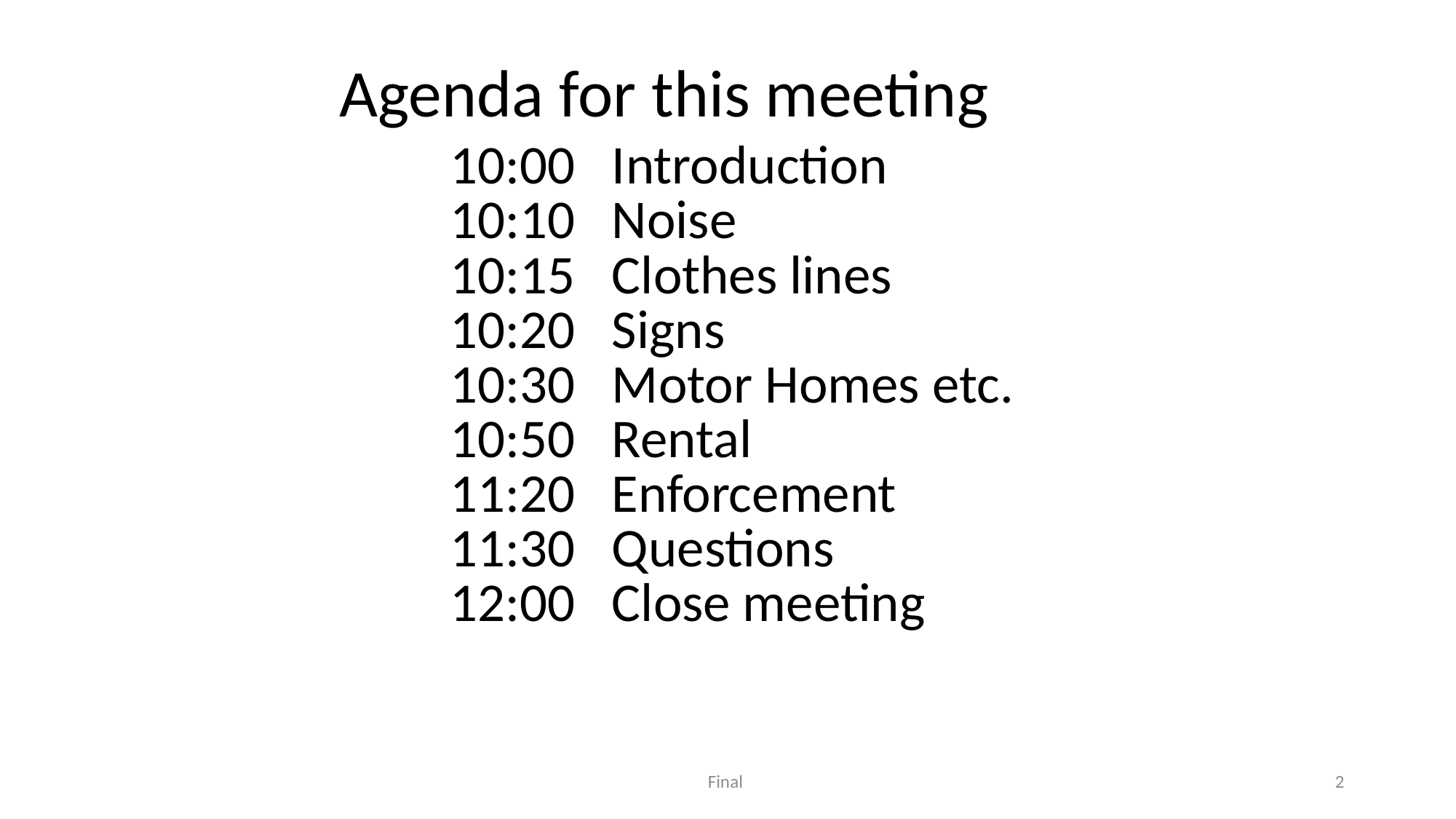

# Agenda for this meeting
| 10:00 Introduction 10:10 Noise 10:15 Clothes lines 10:20 Signs 10:30 Motor Homes etc. 10:50 Rental 11:20 Enforcement 11:30 Questions 12:00 Close meeting |
| --- |
Final
2